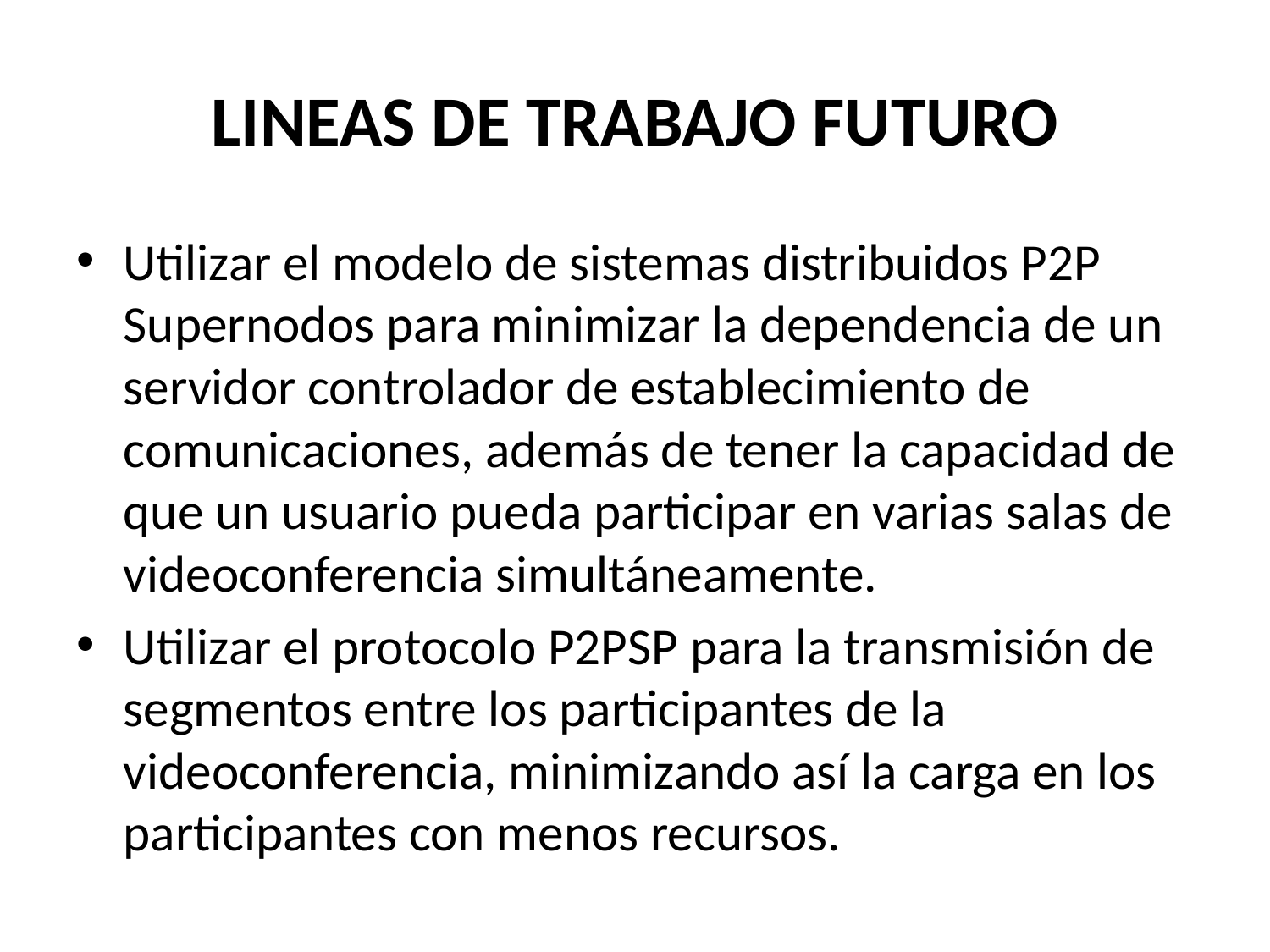

# LINEAS DE TRABAJO FUTURO
Utilizar el modelo de sistemas distribuidos P2P Supernodos para minimizar la dependencia de un servidor controlador de establecimiento de comunicaciones, además de tener la capacidad de que un usuario pueda participar en varias salas de videoconferencia simultáneamente.
Utilizar el protocolo P2PSP para la transmisión de segmentos entre los participantes de la videoconferencia, minimizando así la carga en los participantes con menos recursos.